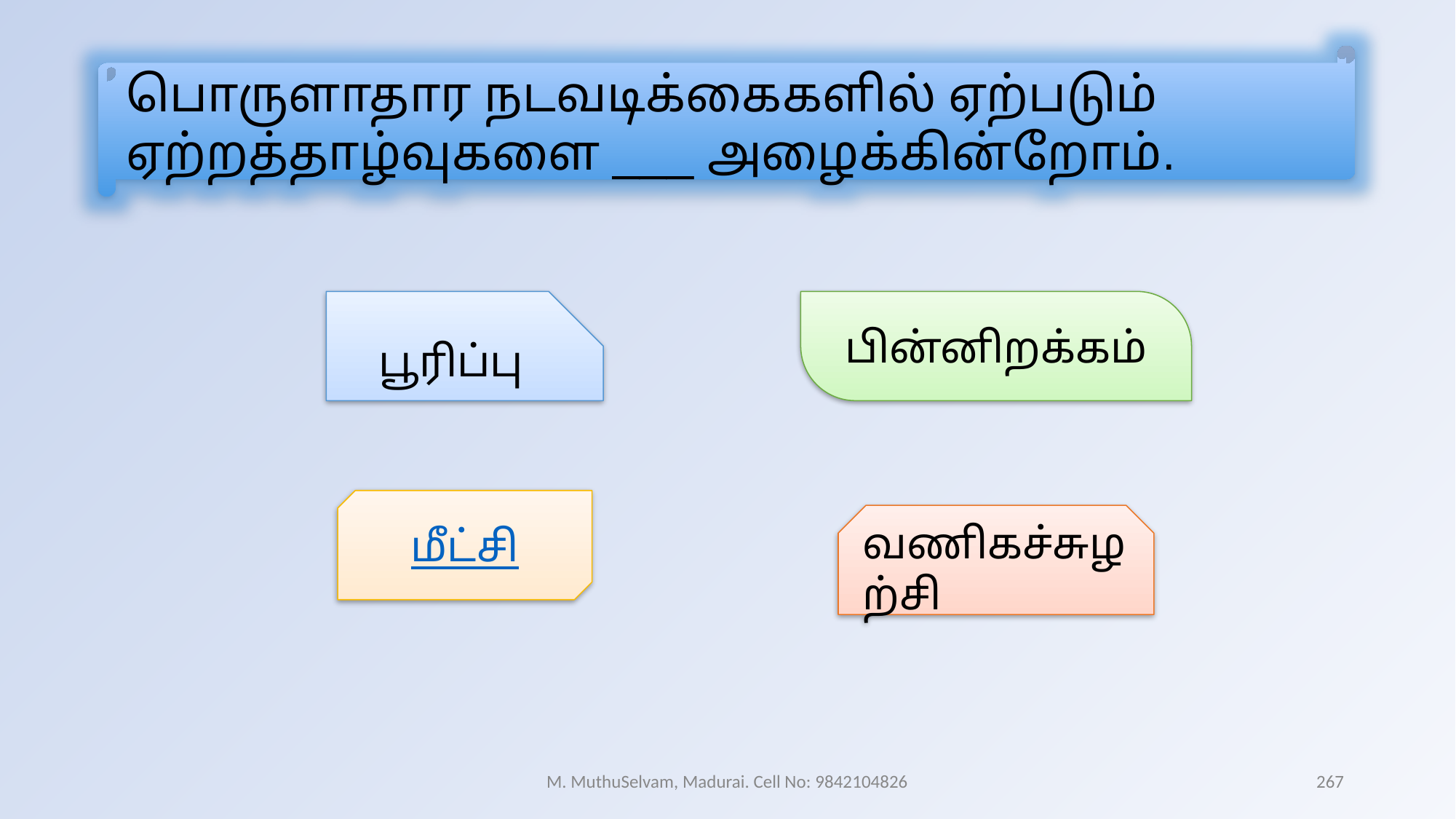

பொருளாதார நடவடிக்கைகளில் ஏற்படும் ஏற்றத்தாழ்வுகளை ___ அழைக்கின்றோம்.
பூரிப்பு
பின்னிறக்கம்
மீட்சி
வணிகச்சுழற்சி
M. MuthuSelvam, Madurai. Cell No: 9842104826
267